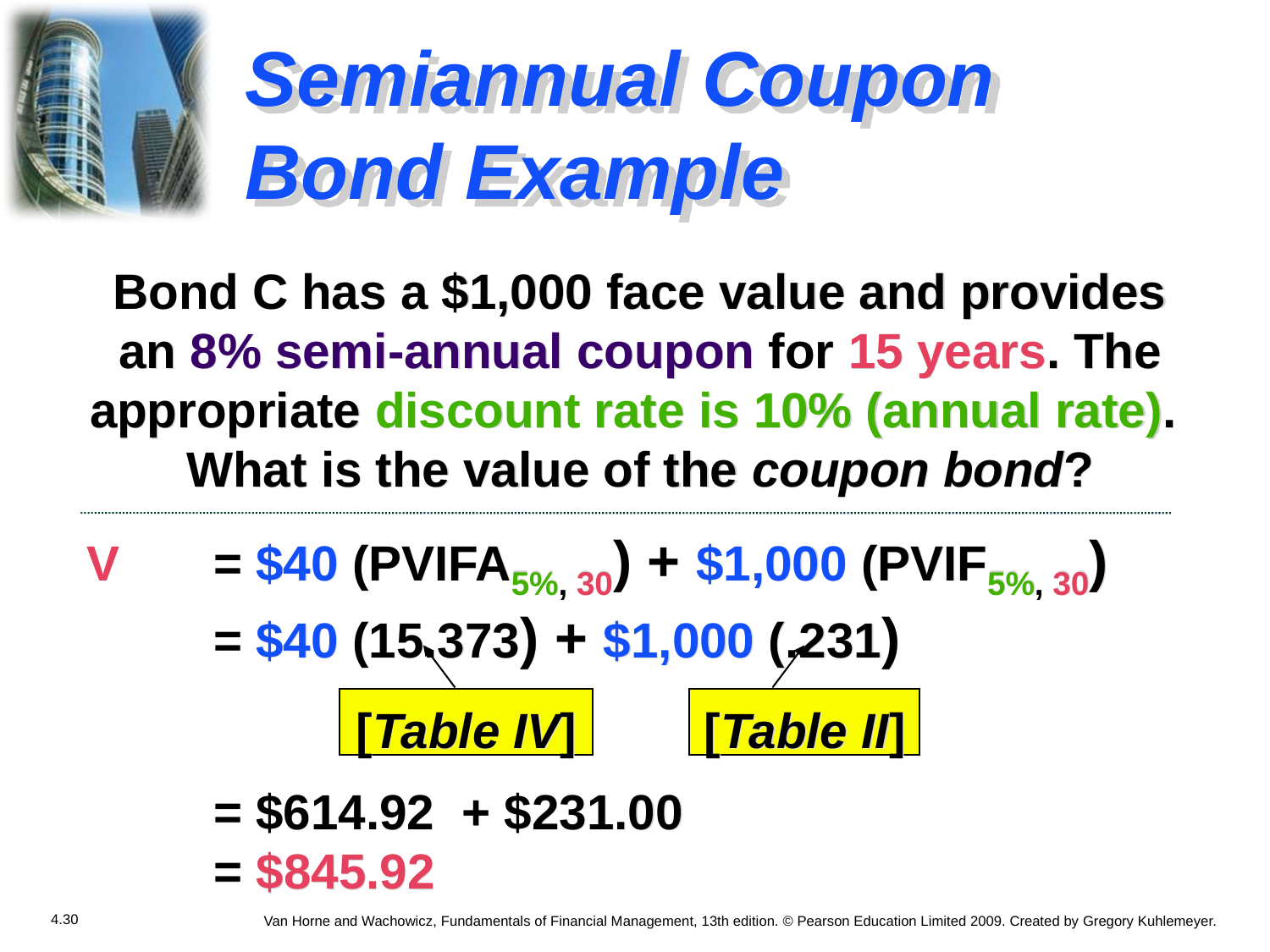

# Semiannual Coupon Bond Example
Bond C has a $1,000 face value and provides an 8% semi-annual coupon for 15 years. The appropriate discount rate is 10% (annual rate).  What is the value of the coupon bond?

V	= $40 (PVIFA5%, 30) + $1,000 (PVIF5%, 30) 	= $40 (15.373) + $1,000 (.231)
		 [Table IV] 	       [Table II]
	= $614.92  + $231.00					= $845.92